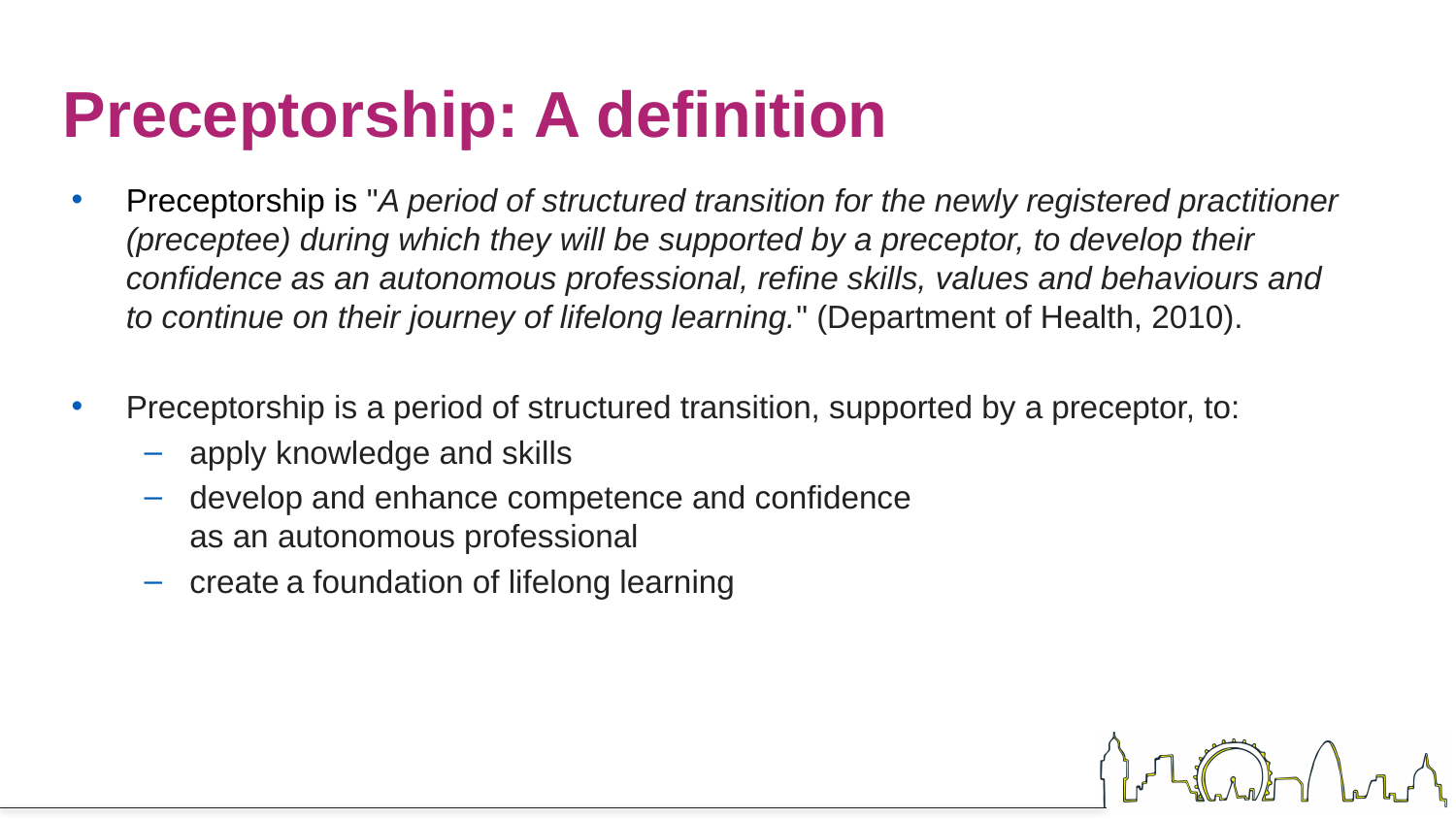

# Preceptorship: A definition
Preceptorship is "A period of structured transition for the newly registered practitioner (preceptee) during which they will be supported by a preceptor, to develop their confidence as an autonomous professional, refine skills, values and behaviours and to continue on their journey of lifelong learning." (Department of Health, 2010).

Preceptorship is a period of structured transition, supported by a preceptor, to:
apply knowledge and skills
develop and enhance competence and confidence as an autonomous professional
create a foundation of lifelong learning